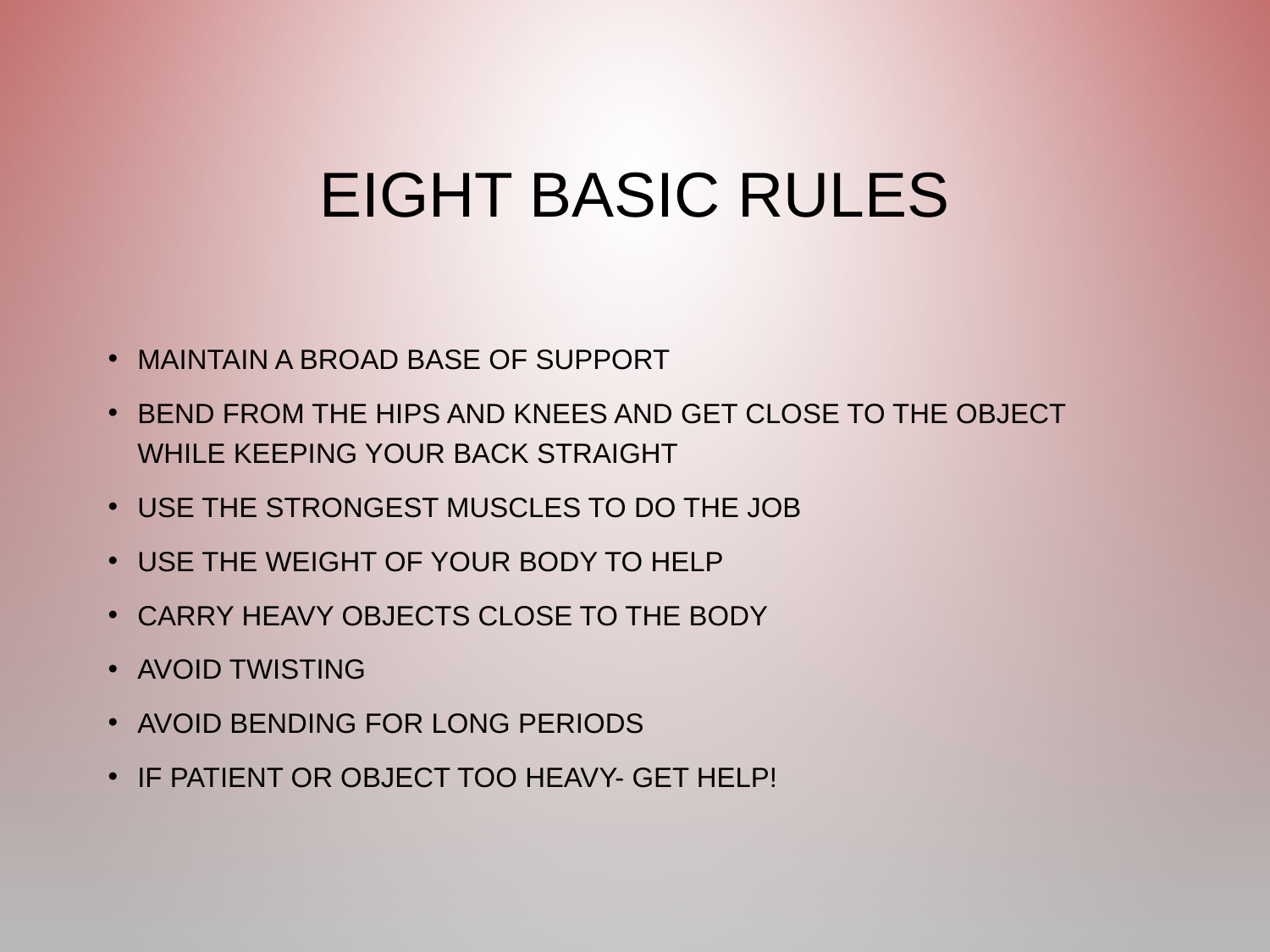

# Eight Basic Rules
Maintain a broad base of support
Bend from the hips and knees and get close to the object while keeping your back straight
Use the strongest muscles to do the job
Use the weight of your body to help
Carry heavy objects close to the body
Avoid twisting
Avoid bending for long periods
If patient or object too heavy- GET HELP!